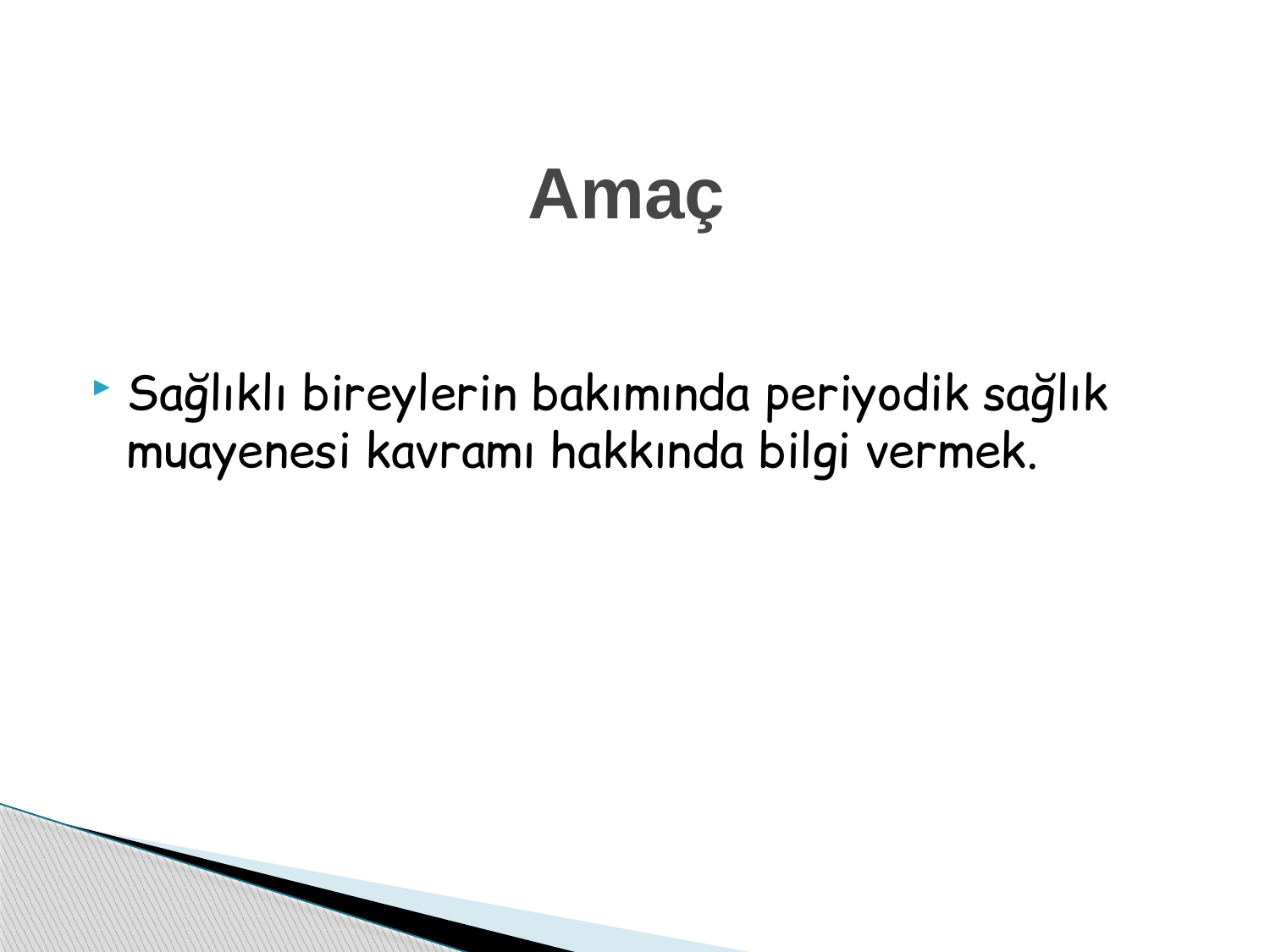

# Amaç
Sağlıklı bireylerin bakımında periyodik sağlık muayenesi kavramı hakkında bilgi vermek.